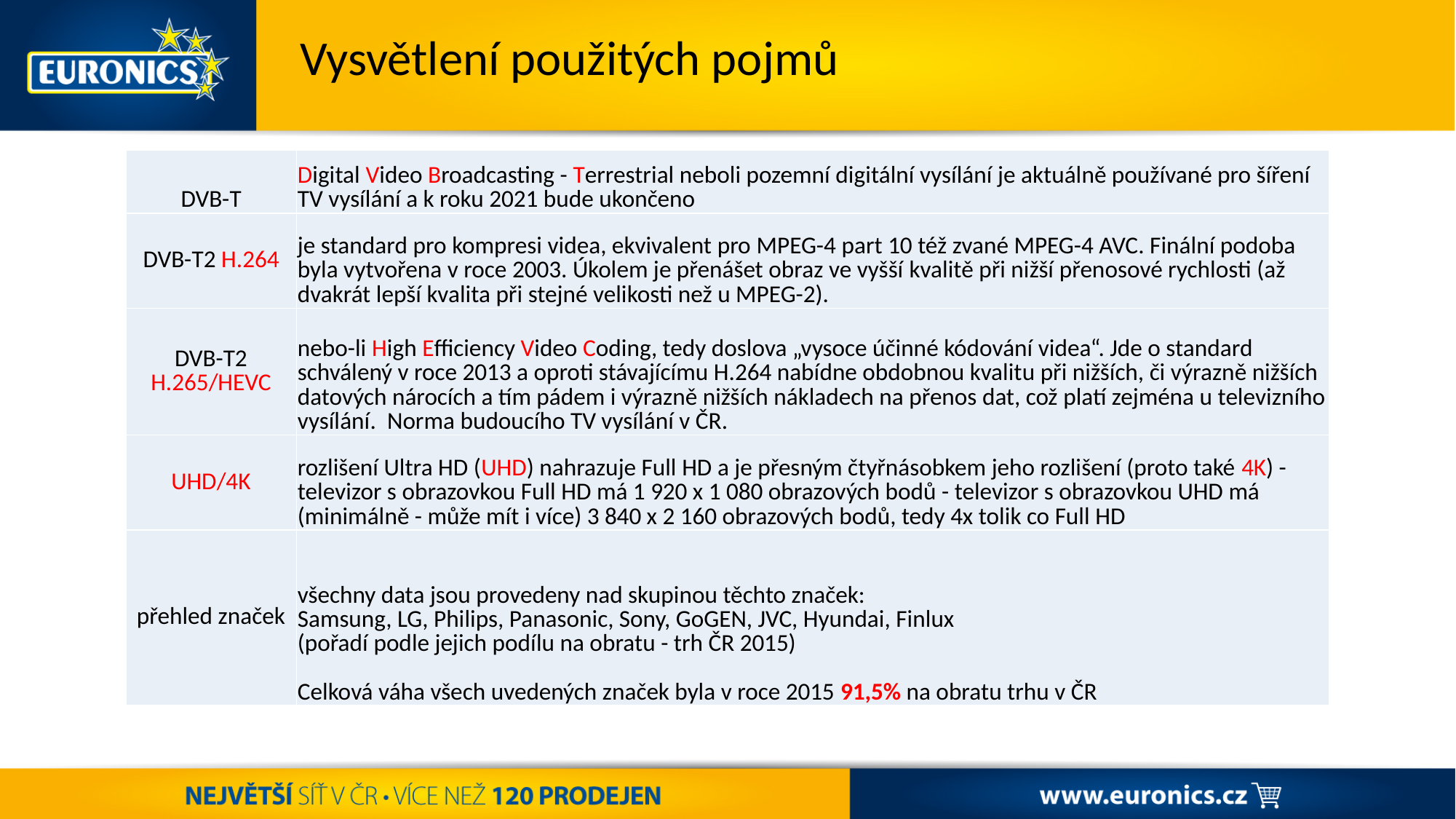

Vysvětlení použitých pojmů
| DVB-T | Digital Video Broadcasting - Terrestrial neboli pozemní digitální vysílání je aktuálně používané pro šíření TV vysílání a k roku 2021 bude ukončeno |
| --- | --- |
| DVB-T2 H.264 | je standard pro kompresi videa, ekvivalent pro MPEG-4 part 10 též zvané MPEG-4 AVC. Finální podoba byla vytvořena v roce 2003. Úkolem je přenášet obraz ve vyšší kvalitě při nižší přenosové rychlosti (až dvakrát lepší kvalita při stejné velikosti než u MPEG-2). |
| DVB-T2 H.265/HEVC | nebo-li High Efficiency Video Coding, tedy doslova „vysoce účinné kódování videa“. Jde o standard schválený v roce 2013 a oproti stávajícímu H.264 nabídne obdobnou kvalitu při nižších, či výrazně nižších datových nárocích a tím pádem i výrazně nižších nákladech na přenos dat, což platí zejména u televizního vysílání.  Norma budoucího TV vysílání v ČR. |
| UHD/4K | rozlišení Ultra HD (UHD) nahrazuje Full HD a je přesným čtyřnásobkem jeho rozlišení (proto také 4K) - televizor s obrazovkou Full HD má 1 920 x 1 080 obrazových bodů - televizor s obrazovkou UHD má (minimálně - může mít i více) 3 840 x 2 160 obrazových bodů, tedy 4x tolik co Full HD |
| přehled značek | všechny data jsou provedeny nad skupinou těchto značek: Samsung, LG, Philips, Panasonic, Sony, GoGEN, JVC, Hyundai, Finlux (pořadí podle jejich podílu na obratu - trh ČR 2015) Celková váha všech uvedených značek byla v roce 2015 91,5% na obratu trhu v ČR |
ZÁŘÍ – VÝPRODEJ POKRAČUJE + PODPORA PRANÍ
START ŠAMPIONÁTUK